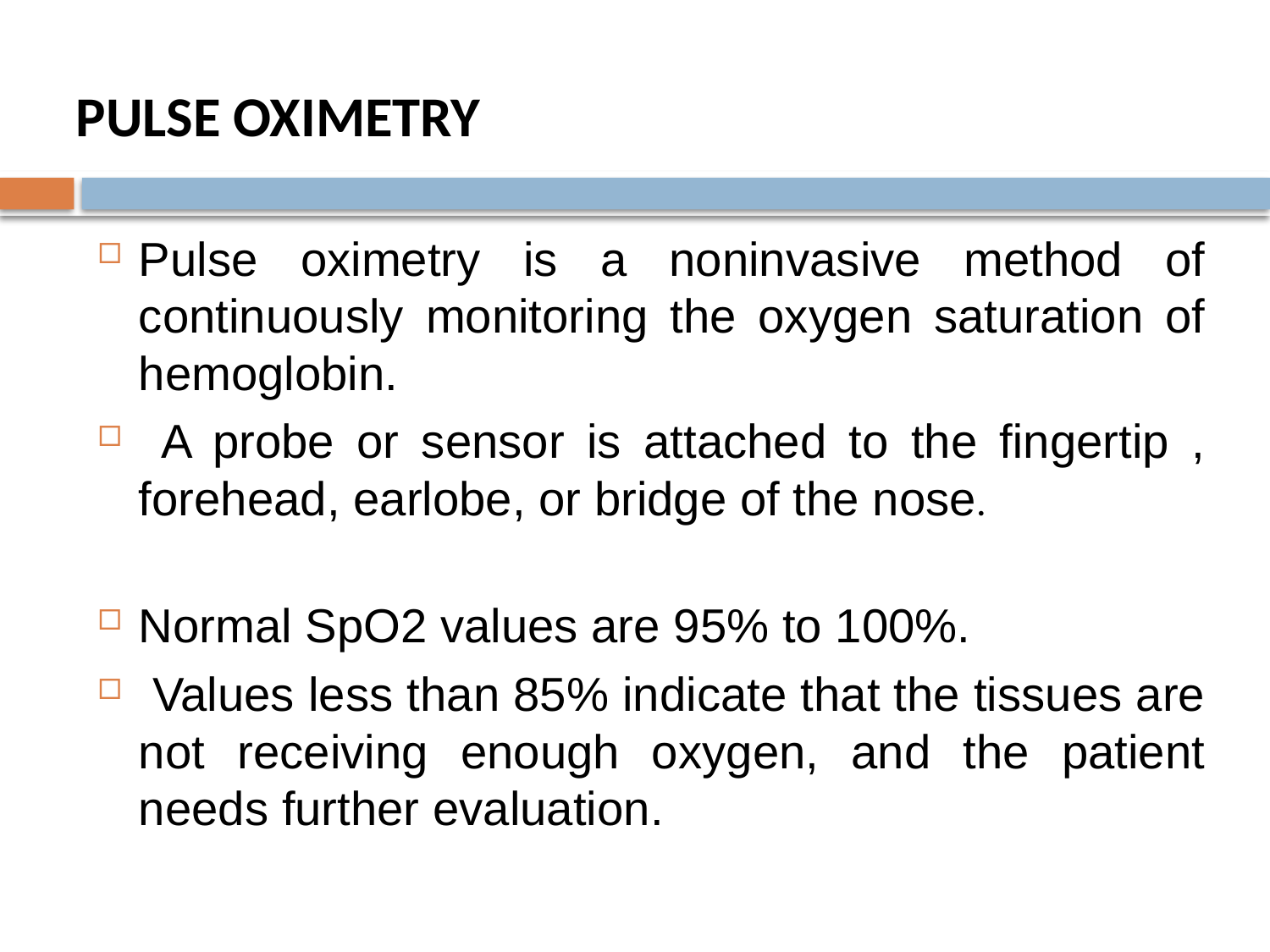

# PULSE OXIMETRY
25
Pulse oximetry is a noninvasive method of continuously monitoring the oxygen saturation of hemoglobin.
 A probe or sensor is attached to the ﬁngertip , forehead, earlobe, or bridge of the nose.

Normal SpO2 values are 95% to 100%.
 Values less than 85% indicate that the tissues are not receiving enough oxygen, and the patient needs further evaluation.